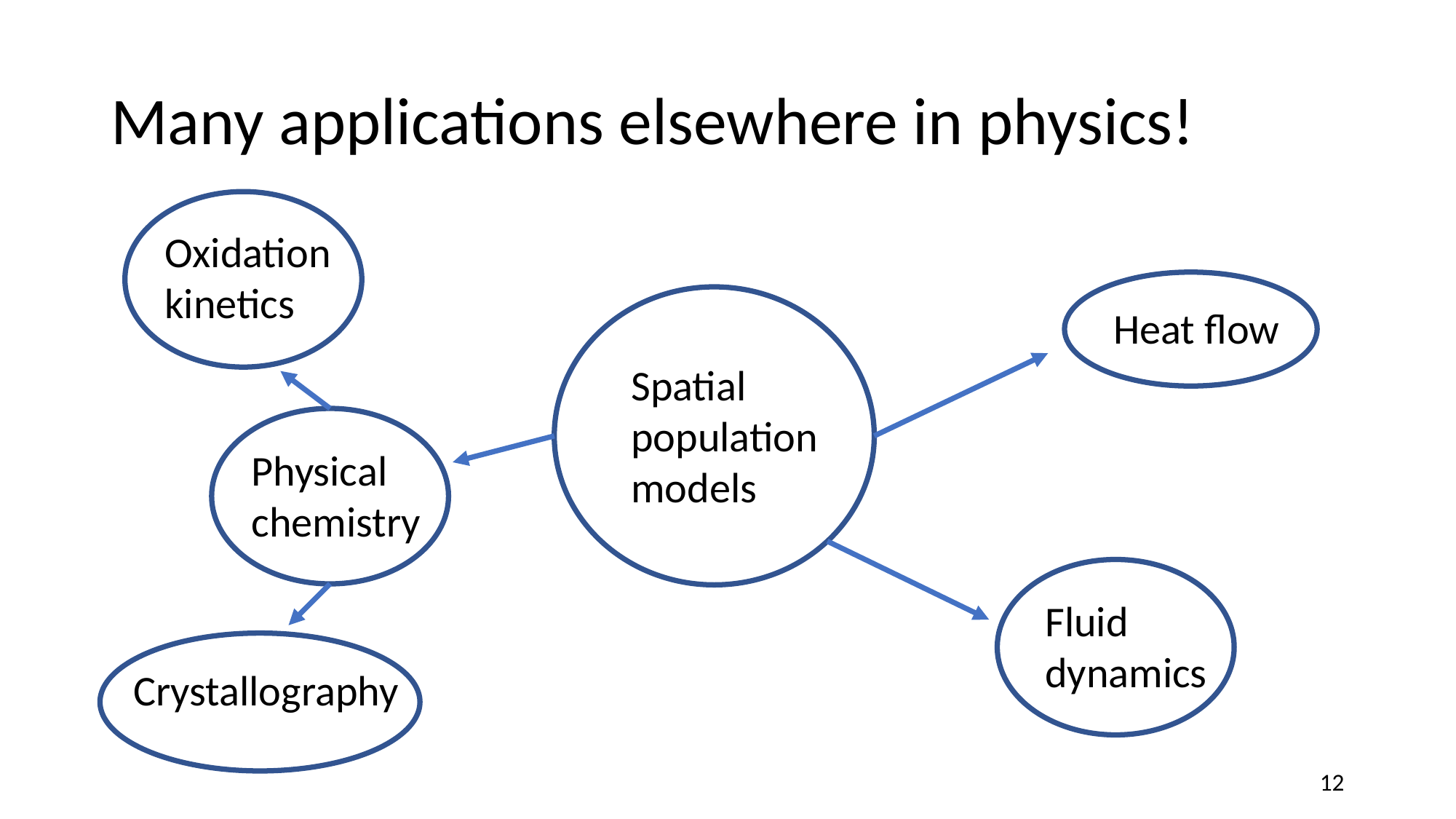

# Many applications elsewhere in physics!

Oxidation kinetics

Heat flow
Spatial population models

Physical chemistry

Fluid dynamics

Crystallography
12